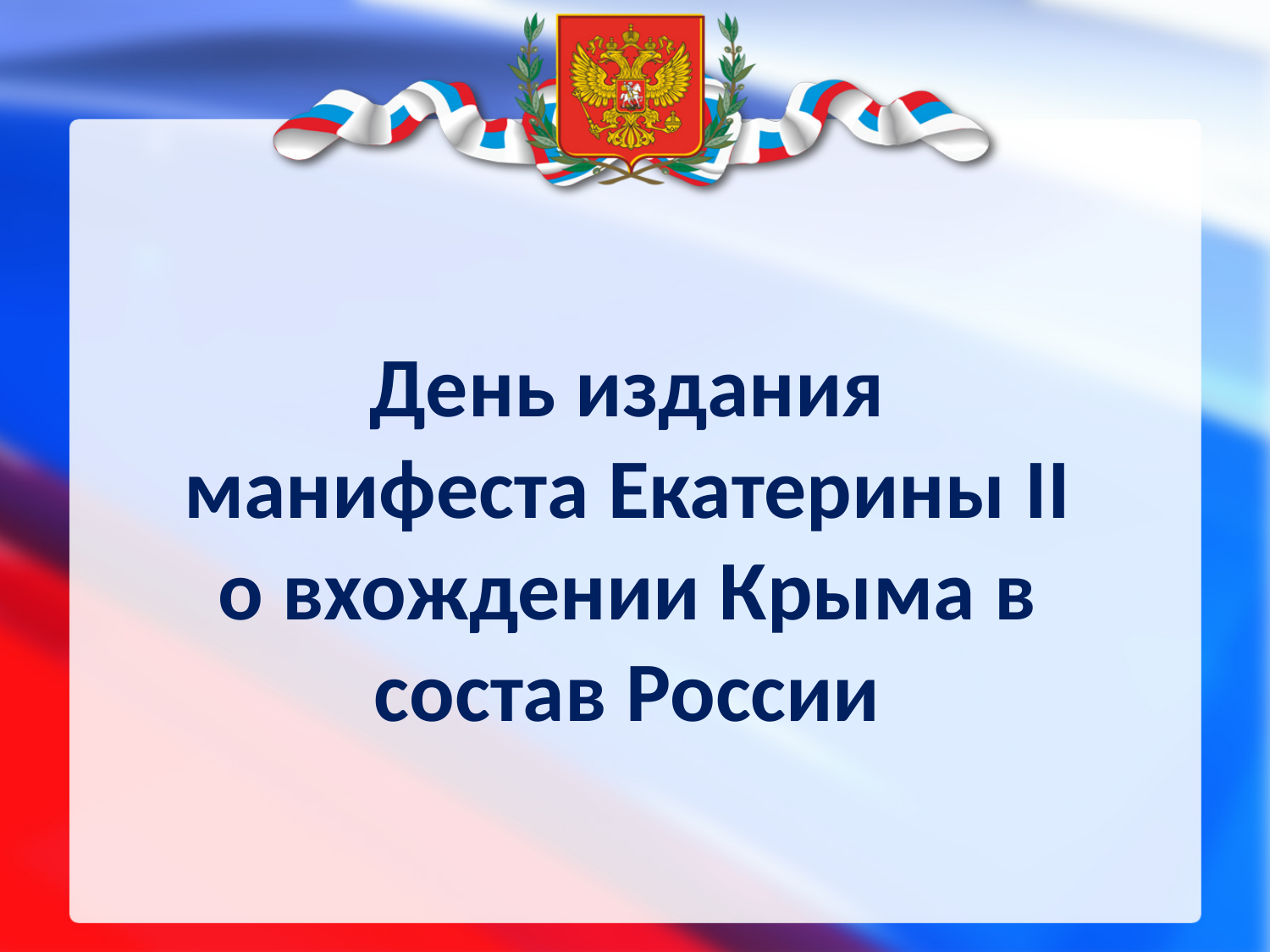

День издания манифеста Екатерины II о вхождении Крыма в состав России